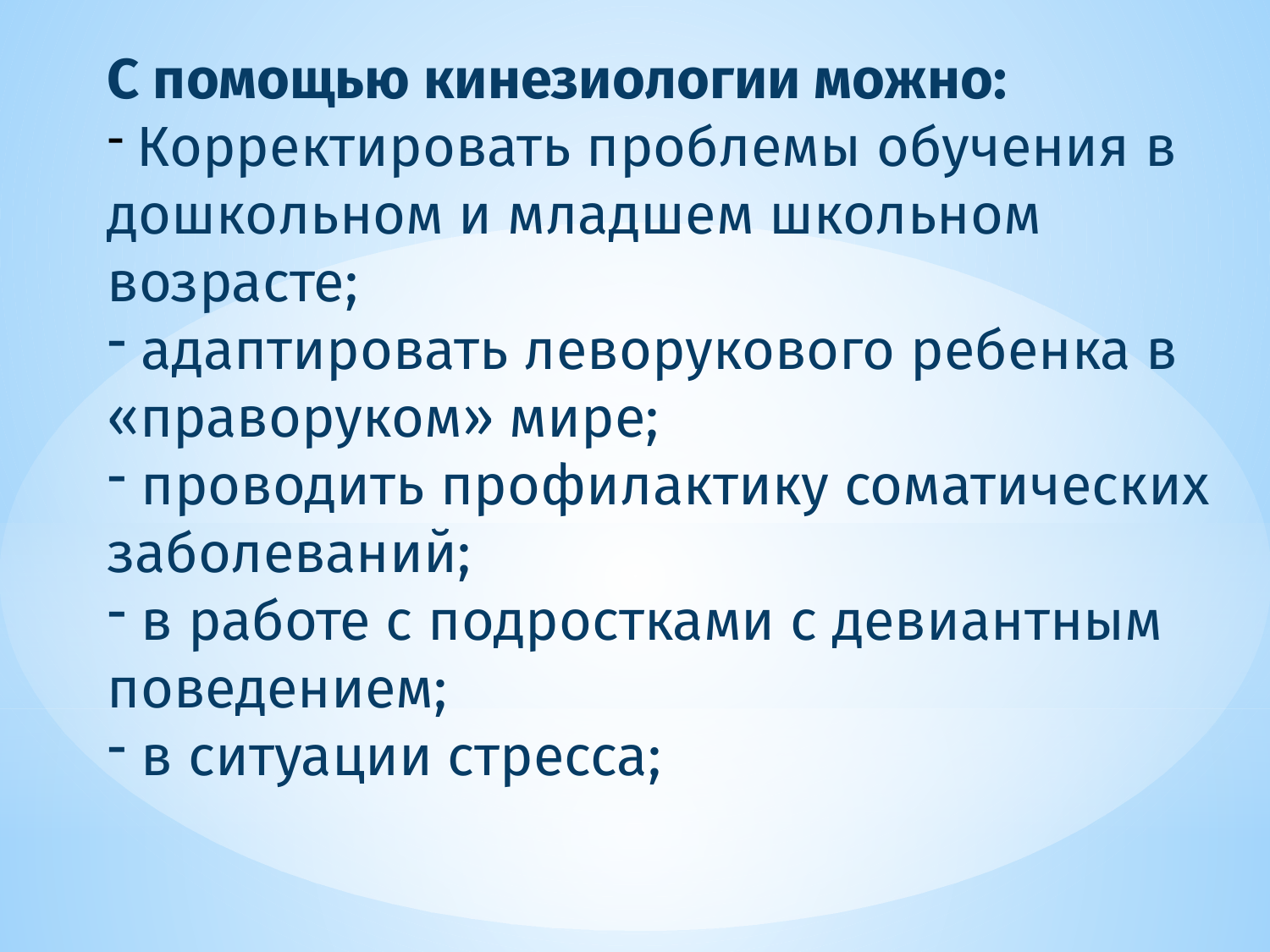

С помощью кинезиологии можно:
 Корректировать проблемы обучения в дошкольном и младшем школьном возрасте;
 адаптировать леворукового ребенка в «праворуком» мире;
 проводить профилактику соматических заболеваний;
 в работе с подростками с девиантным поведением;
 в ситуации стресса;